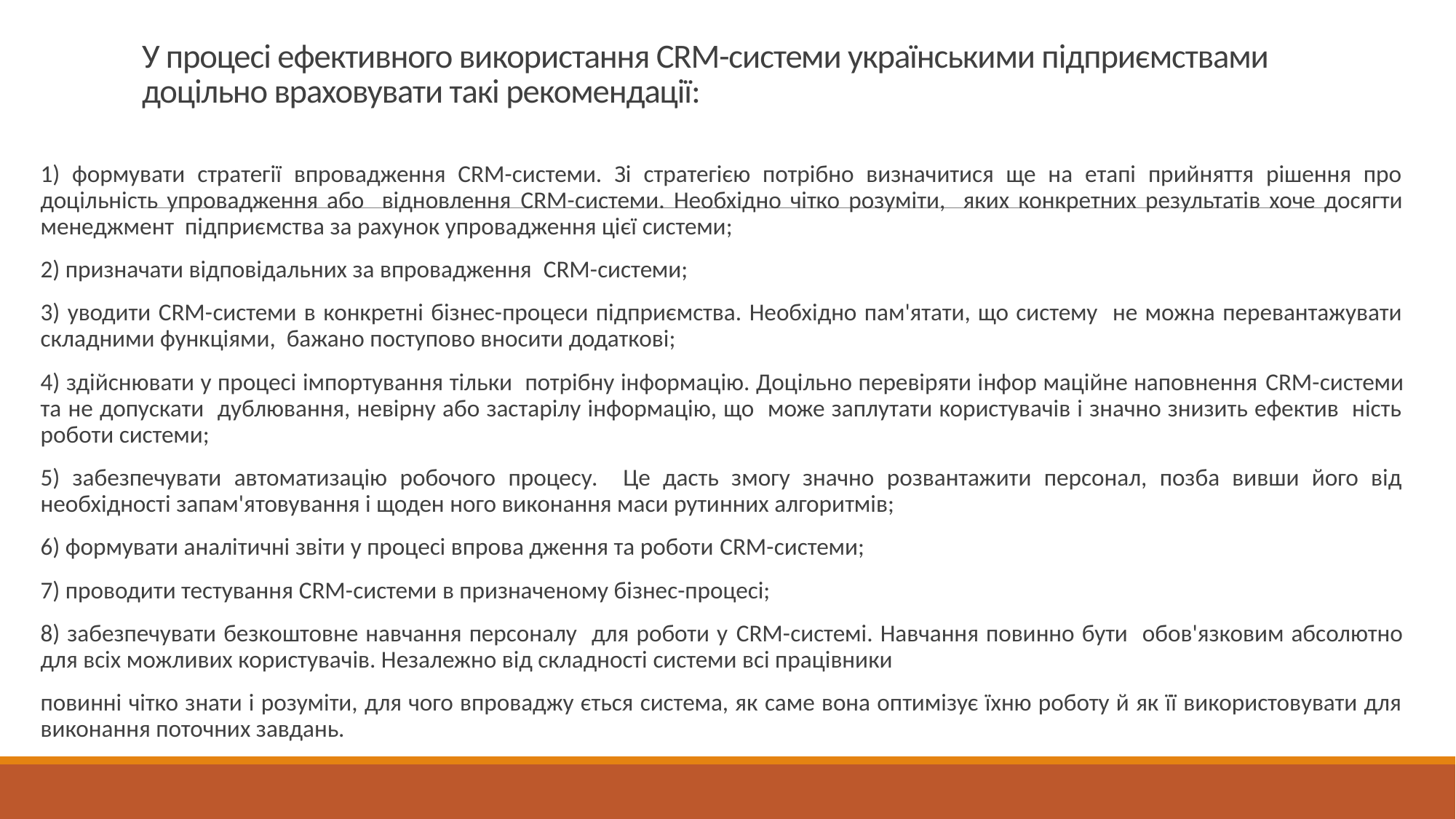

# У процесі ефективного використання CRM-системи українськими підприємствами доцільно враховувати такі рекомендації:
1) формувати стратегії впровадження CRM-системи. Зі стратегією потрібно визначитися ще на етапі прийняття рішення про доцільність упровадження або  відновлення CRM-системи. Необхідно чітко розуміти,  яких конкретних результатів хоче досягти менеджмент  підприємства за рахунок упровадження цієї системи;
2) призначати відповідальних за впровадження  CRM-системи;
3) уводити CRM-системи в конкретні бізнес-процеси підприємства. Необхідно пам'ятати, що систему  не можна перевантажувати складними функціями,  бажано поступово вносити додаткові;
4) здійснювати у процесі імпортування тільки  потрібну інформацію. Доцільно перевіряти інфор маційне наповнення CRM-системи та не допускати  дублювання, невірну або застарілу інформацію, що  може заплутати користувачів і значно знизить ефектив  ність роботи системи;
5) забезпечувати автоматизацію робочого процесу.  Це дасть змогу значно розвантажити персонал, позба вивши його від необхідності запам'ятовування і щоден ного виконання маси рутинних алгоритмів;
6) формувати аналітичні звіти у процесі впрова дження та роботи CRM-системи;
7) проводити тестування CRM-системи в призначеному бізнес-процесі;
8) забезпечувати безкоштовне навчання персоналу  для роботи у CRM-системі. Навчання повинно бути  обов'язковим абсолютно для всіх можливих користувачів. Незалежно від складності системи всі працівники
повинні чітко знати і розуміти, для чого впроваджу ється система, як саме вона оптимізує їхню роботу й як її використовувати для виконання поточних завдань.